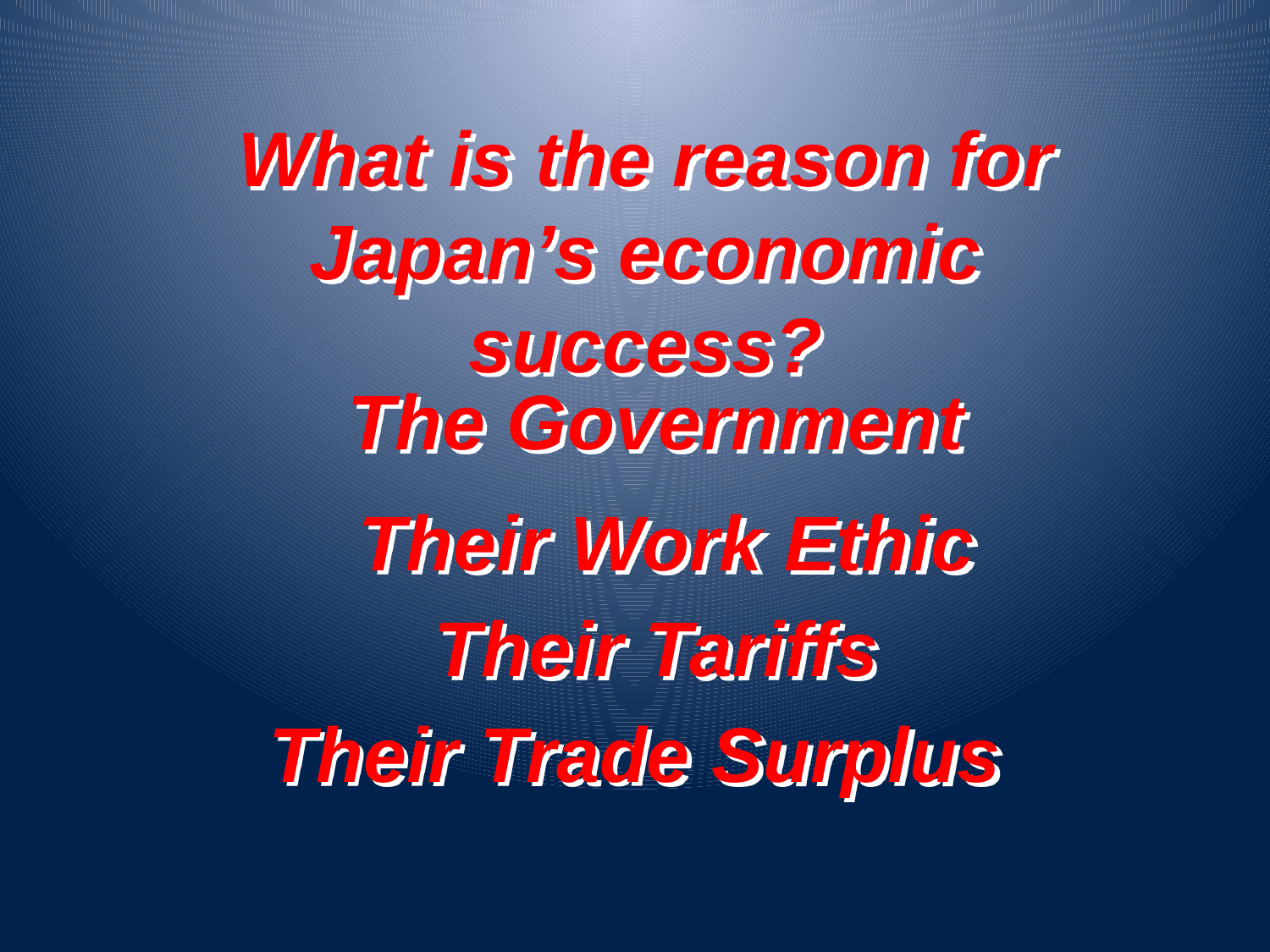

What is the reason for Japan’s economic success?
The Government
Their Work Ethic
Their Tariffs
Their Trade Surplus